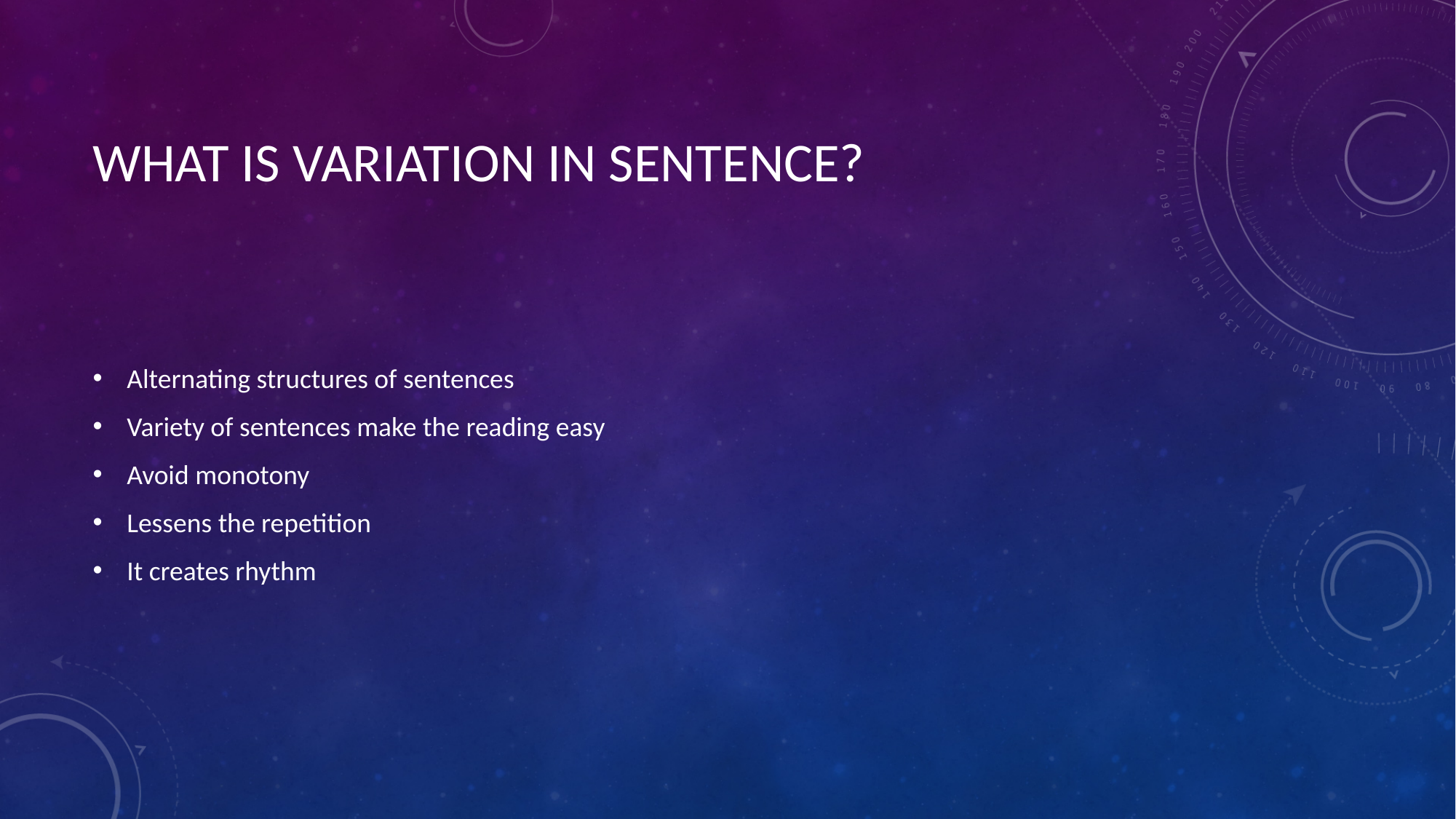

# What is variation in sentence?
Alternating structures of sentences
Variety of sentences make the reading easy
Avoid monotony
Lessens the repetition
It creates rhythm